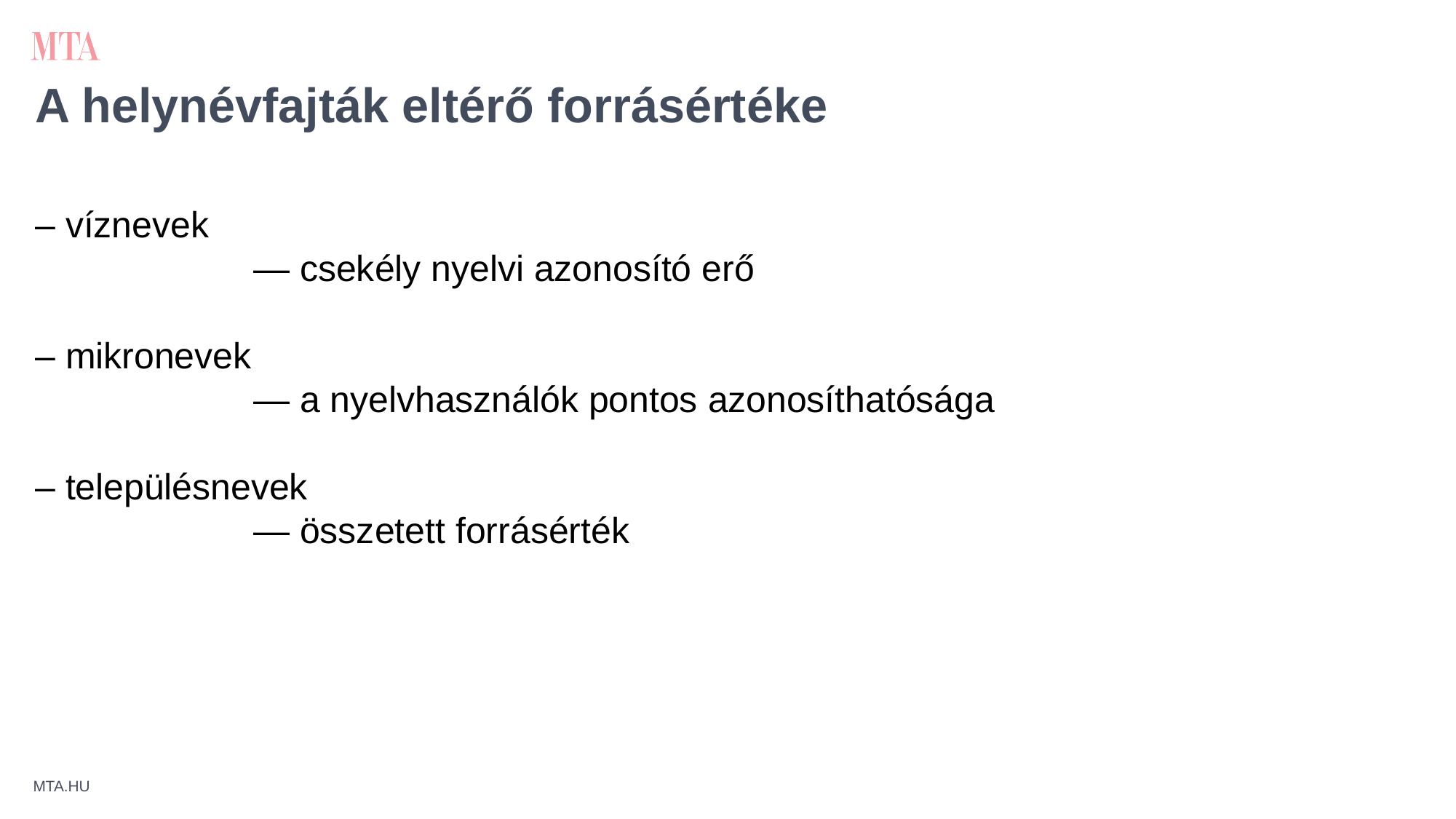

# A helynévfajták eltérő forrásértéke

– víznevek
		— csekély nyelvi azonosító erő

– mikronevek
		— a nyelvhasználók pontos azonosíthatósága

– településnevek
		— összetett forrásérték